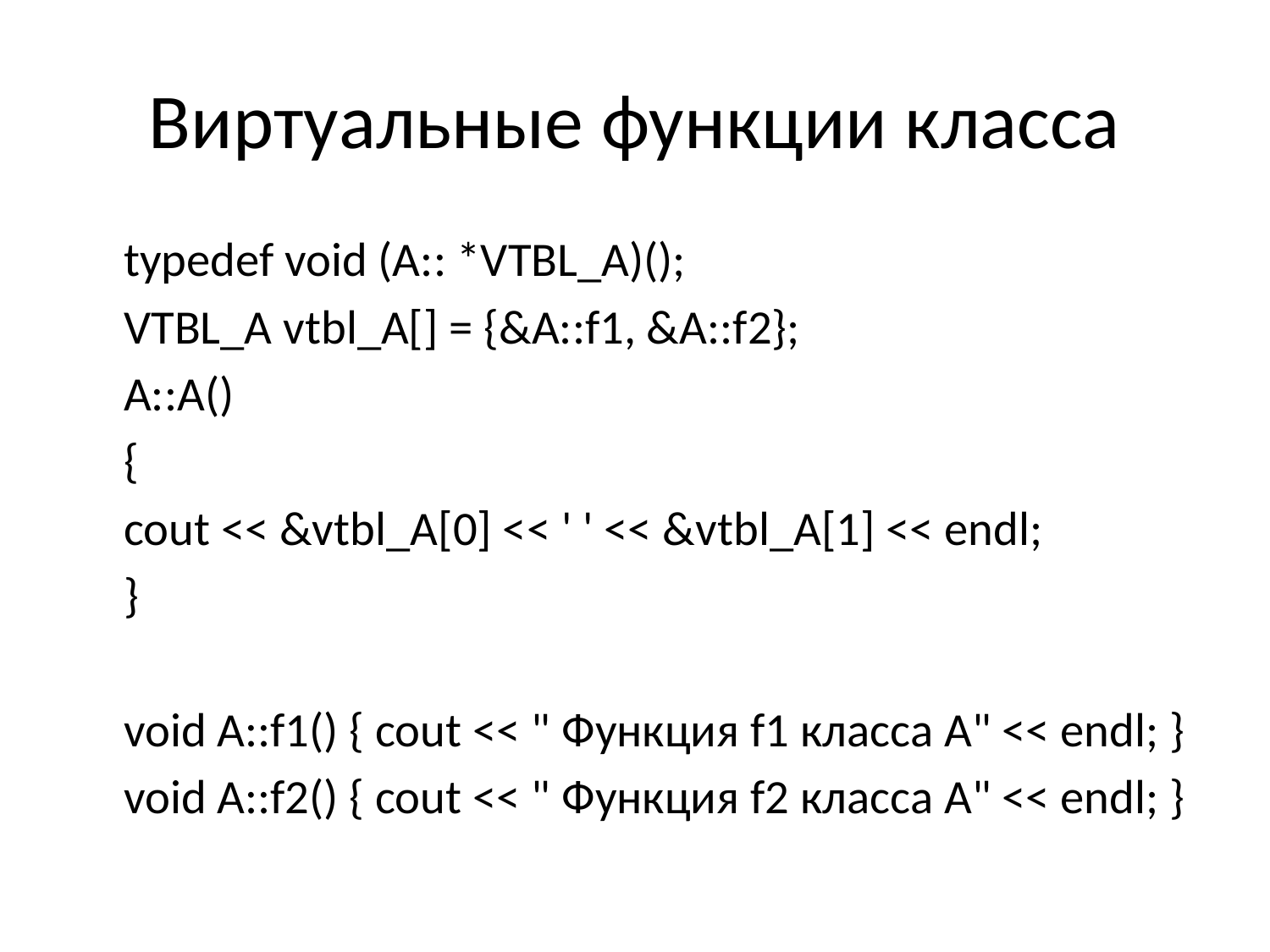

# Виртуальные функции класса
	typedef void (A:: *VTBL_A)();
	VTBL_A vtbl_A[] = {&A::f1, &A::f2};
	A::A()
	{
		cout << &vtbl_A[0] << ' ' << &vtbl_A[1] << endl;
	}

	void A::f1() { cout << " Функция f1 класса A" << endl; }
	void A::f2() { cout << " Функция f2 класса A" << endl; }